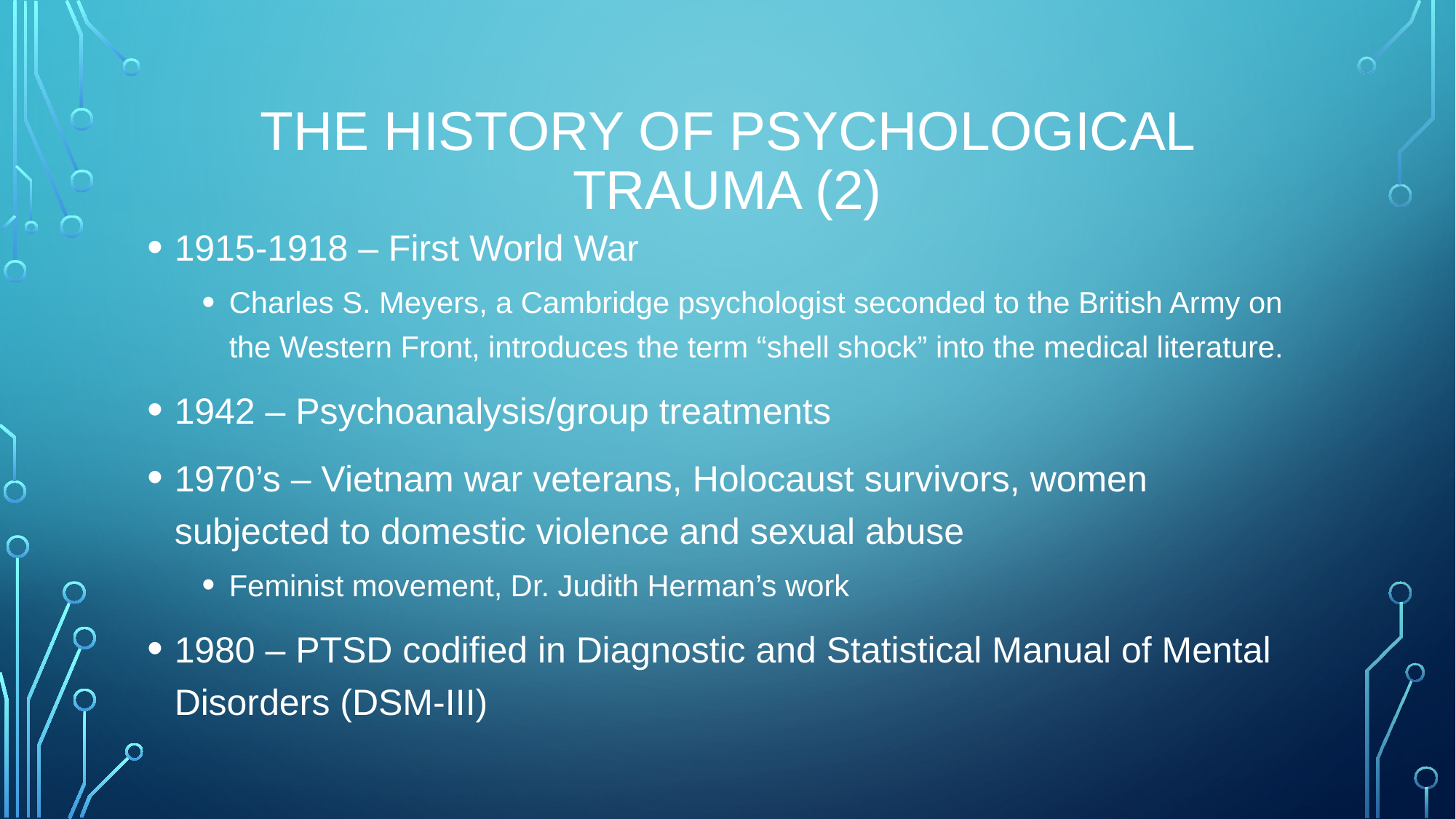

# The History of psychological trauma (2)
1915-1918 – First World War
Charles S. Meyers, a Cambridge psychologist seconded to the British Army on the Western Front, introduces the term “shell shock” into the medical literature.
1942 – Psychoanalysis/group treatments
1970’s – Vietnam war veterans, Holocaust survivors, women subjected to domestic violence and sexual abuse
Feminist movement, Dr. Judith Herman’s work
1980 – PTSD codified in Diagnostic and Statistical Manual of Mental Disorders (DSM-III)